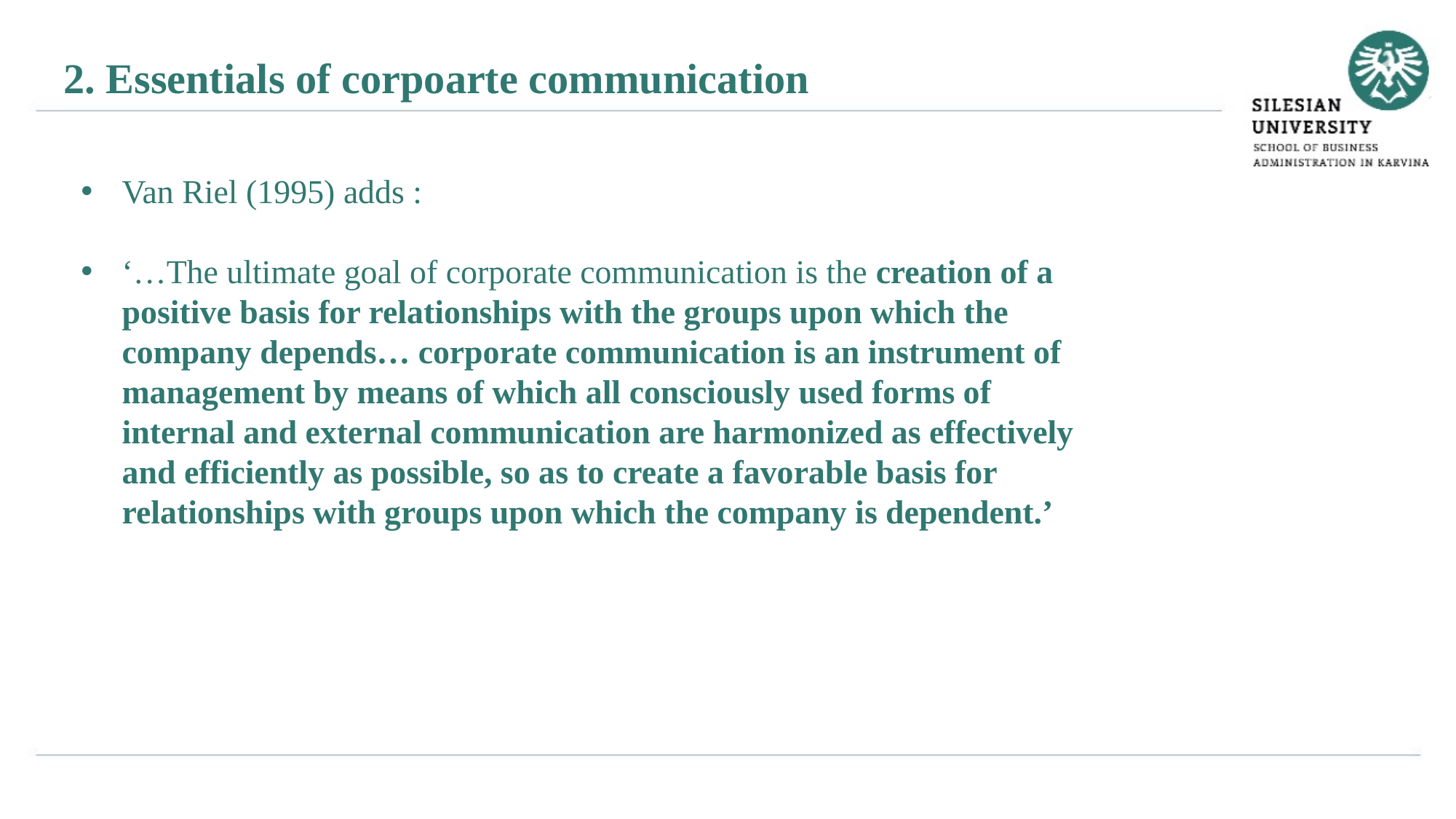

2. Essentials of corpoarte communication
Van Riel (1995) adds :

‘…The ultimate goal of corporate communication is the creation of a positive basis for relationships with the groups upon which the company depends… corporate communication is an instrument of management by means of which all consciously used forms of internal and external communication are harmonized as effectively and efficiently as possible, so as to create a favorable basis for relationships with groups upon which the company is dependent.’